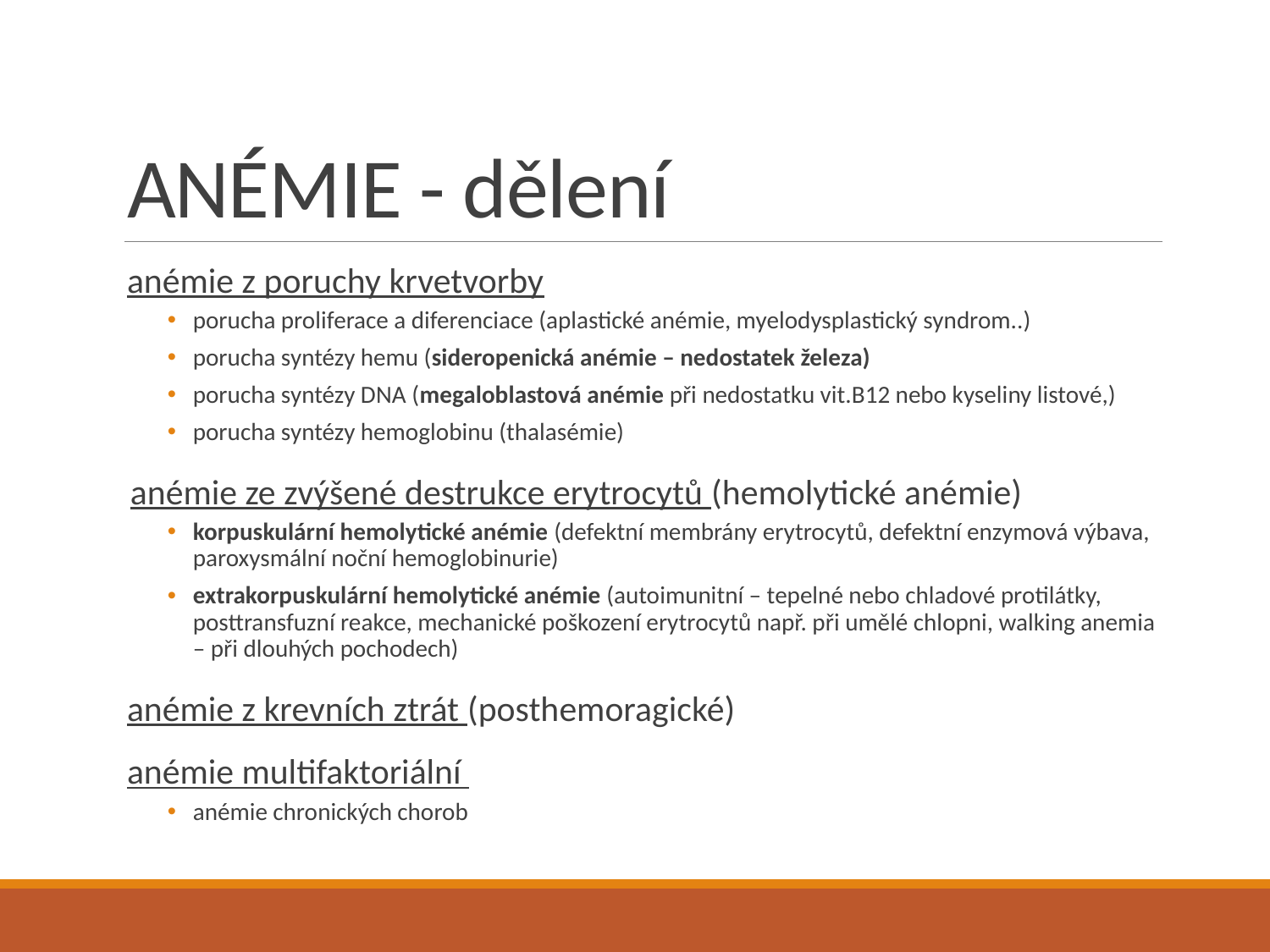

# ANÉMIE - dělení
anémie z poruchy krvetvorby
porucha proliferace a diferenciace (aplastické anémie, myelodysplastický syndrom..)
porucha syntézy hemu (sideropenická anémie – nedostatek železa)
porucha syntézy DNA (megaloblastová anémie při nedostatku vit.B12 nebo kyseliny listové,)
porucha syntézy hemoglobinu (thalasémie)
  anémie ze zvýšené destrukce erytrocytů (hemolytické anémie)
korpuskulární hemolytické anémie (defektní membrány erytrocytů, defektní enzymová výbava, paroxysmální noční hemoglobinurie)
extrakorpuskulární hemolytické anémie (autoimunitní – tepelné nebo chladové protilátky, posttransfuzní reakce, mechanické poškození erytrocytů např. při umělé chlopni, walking anemia – při dlouhých pochodech)
anémie z krevních ztrát (posthemoragické)
anémie multifaktoriální
anémie chronických chorob